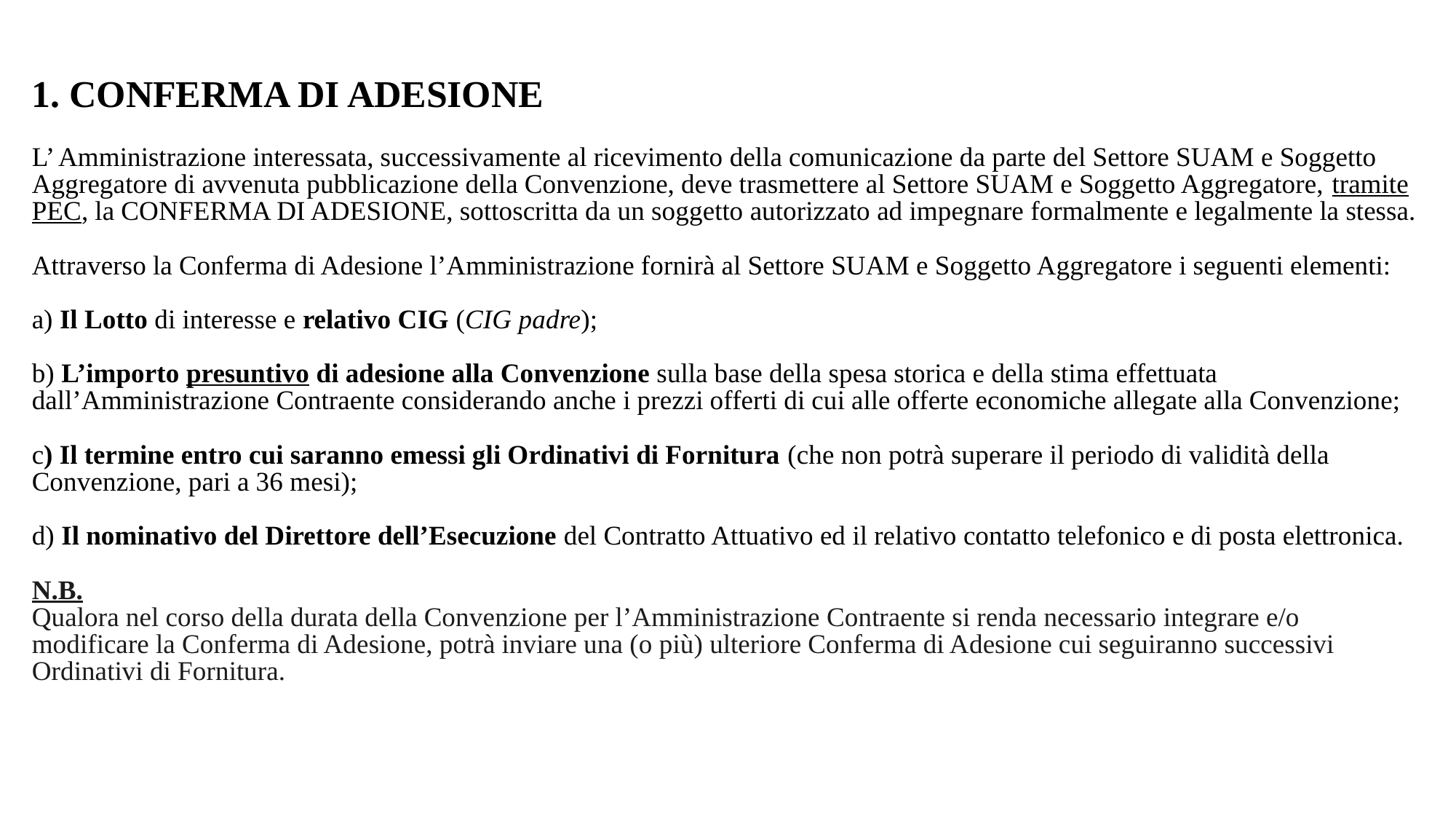

1. CONFERMA DI ADESIONE
L’ Amministrazione interessata, successivamente al ricevimento della comunicazione da parte del Settore SUAM e Soggetto Aggregatore di avvenuta pubblicazione della Convenzione, deve trasmettere al Settore SUAM e Soggetto Aggregatore, tramite PEC, la CONFERMA DI ADESIONE, sottoscritta da un soggetto autorizzato ad impegnare formalmente e legalmente la stessa.
Attraverso la Conferma di Adesione l’Amministrazione fornirà al Settore SUAM e Soggetto Aggregatore i seguenti elementi:
a) Il Lotto di interesse e relativo CIG (CIG padre);
b) L’importo presuntivo di adesione alla Convenzione sulla base della spesa storica e della stima effettuata dall’Amministrazione Contraente considerando anche i prezzi offerti di cui alle offerte economiche allegate alla Convenzione;
c) Il termine entro cui saranno emessi gli Ordinativi di Fornitura (che non potrà superare il periodo di validità della Convenzione, pari a 36 mesi);
d) Il nominativo del Direttore dell’Esecuzione del Contratto Attuativo ed il relativo contatto telefonico e di posta elettronica.
N.B.
Qualora nel corso della durata della Convenzione per l’Amministrazione Contraente si renda necessario integrare e/o modificare la Conferma di Adesione, potrà inviare una (o più) ulteriore Conferma di Adesione cui seguiranno successivi Ordinativi di Fornitura.